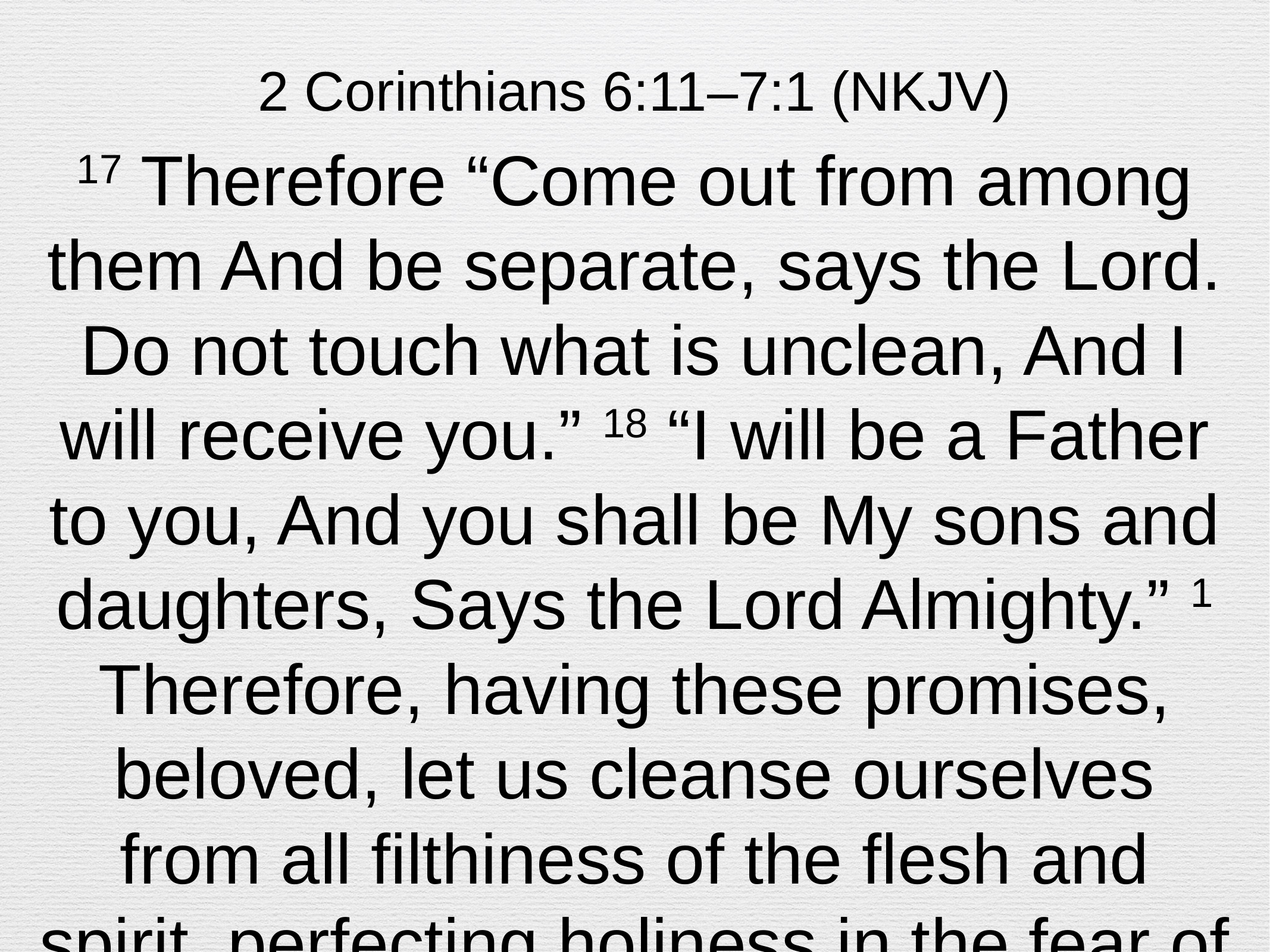

2 Corinthians 6:11–7:1 (NKJV)
17 Therefore “Come out from among them And be separate, says the Lord. Do not touch what is unclean, And I will receive you.” 18 “I will be a Father to you, And you shall be My sons and daughters, Says the Lord Almighty.” 1 Therefore, having these promises, beloved, let us cleanse ourselves from all filthiness of the flesh and spirit, perfecting holiness in the fear of God.